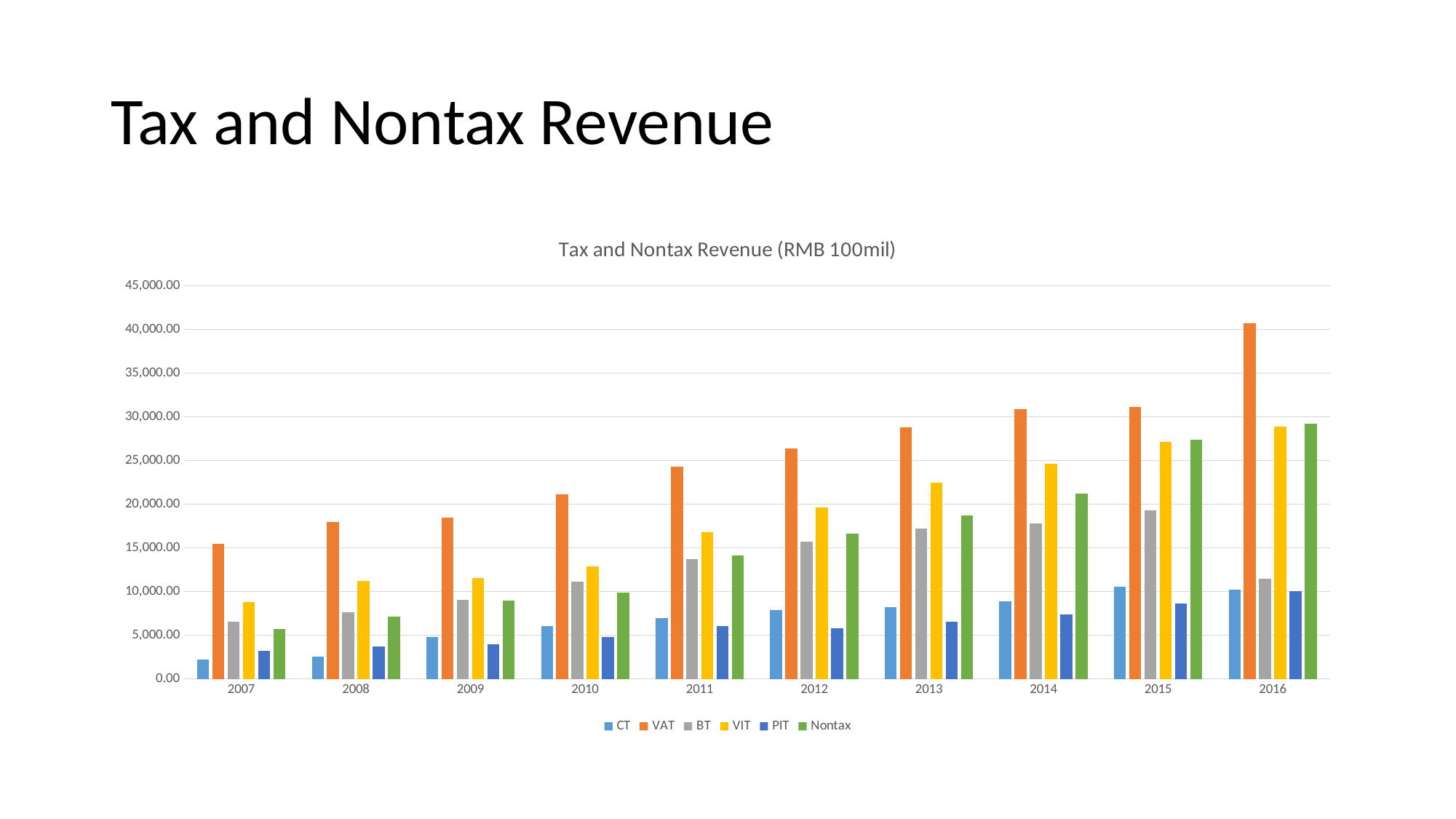

# Tax and Nontax Revenue

### Chart: Tax and Nontax Revenue (RMB 100mil)

| Category | CT | VAT | BT | VIT | PIT | Nontax |
|---|---|---|---|---|---|---|
| 42735 | 10217.23 | 40712.08 | 11501.88 | 28851.36 | 10088.98 | 29244.24 |
| 42369 | 10542.16 | 31109.47 | 19312.84 | 27133.87 | 8617.27 | 27347.03 |
| 42004 | 8907.12 | 30855.36 | 17781.73 | 24642.19 | 7376.61 | 21194.72 |
| 41639 | 8231.32 | 28810.13 | 17233.02 | 22427.2 | 6531.53 | 18678.94 |
| 41274 | 7875.58 | 26415.51 | 15747.64 | 19654.53 | 5820.28 | 16639.24 |
| 40908 | 6936.21 | 24266.63 | 13679.0 | 16769.64 | 6054.11 | 14136.04 |
| 40543 | 6071.55 | 21093.48 | 11157.91 | 12843.54 | 4837.27 | 9890.72 |
| 40178 | 4761.22 | 18481.22 | 9013.98 | 11536.84 | 3949.35 | 8996.71 |
| 39813 | 2568.27 | 17996.94 | 7626.39 | 11175.63 | 3722.31 | 7106.56 |
| 39447 | 2206.83 | 15470.23 | 6582.17 | 8779.25 | 3185.58 | 5699.81 |